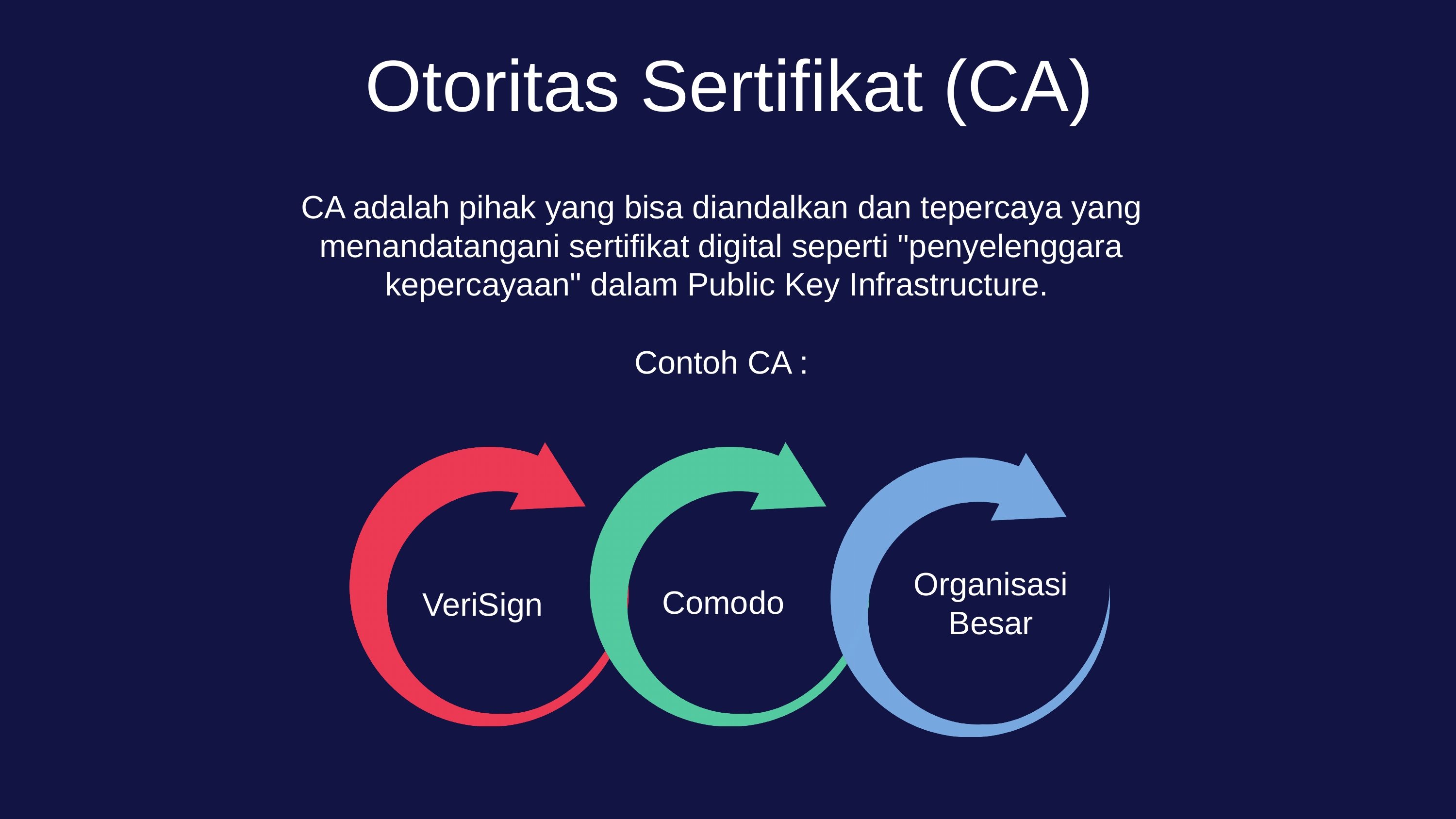

Otoritas Sertifikat (CA)
CA adalah pihak yang bisa diandalkan dan tepercaya yang menandatangani sertifikat digital seperti "penyelenggara kepercayaan" dalam Public Key Infrastructure.

Contoh CA :

Organisasi Besar
Comodo
VeriSign